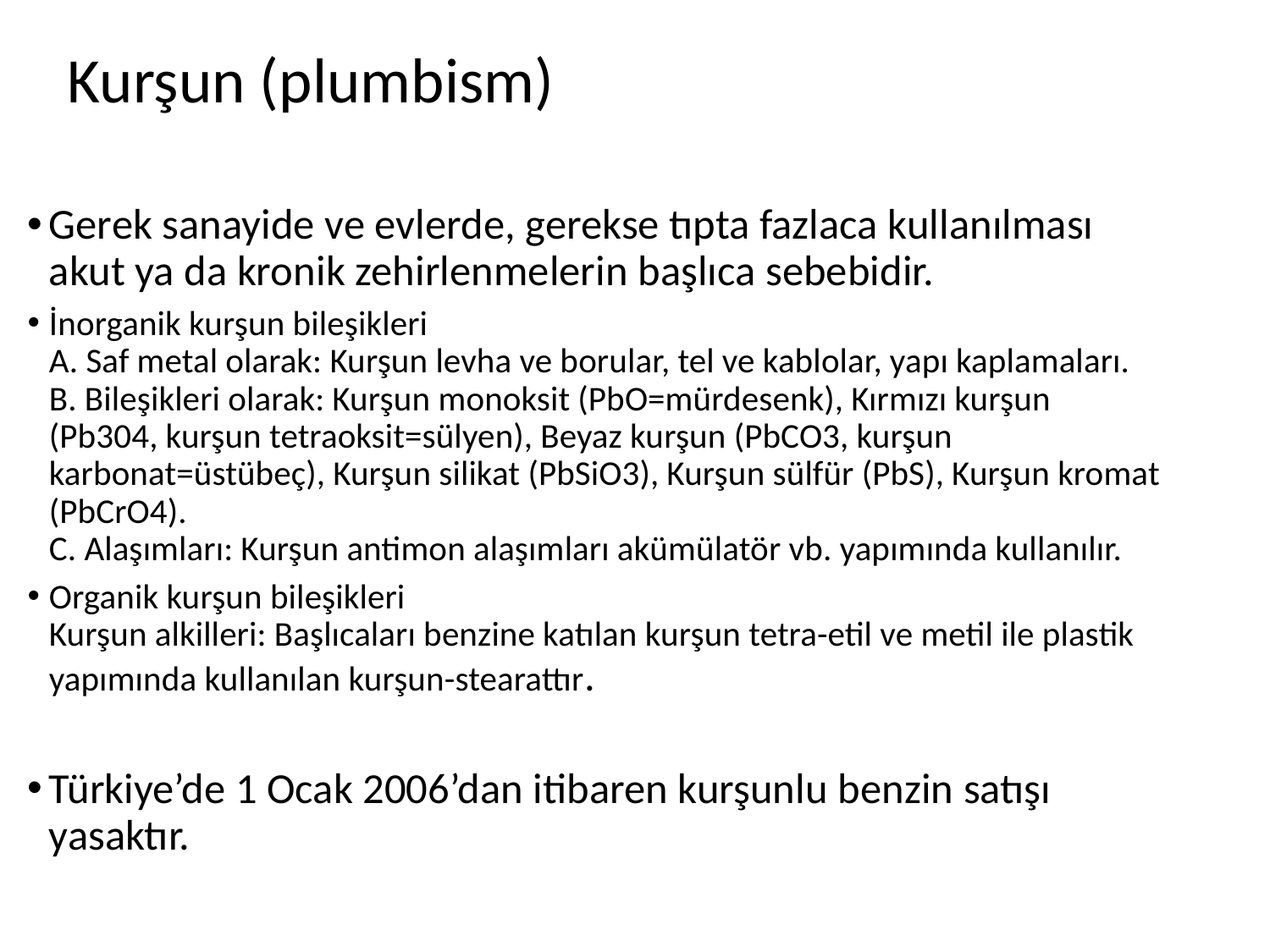

# Kurşun (plumbism)
Gerek sanayide ve evlerde, gerekse tıpta fazlaca kullanılması akut ya da kronik zehirlenmelerin başlıca sebebidir.
İnorganik kurşun bileşikleri
A. Saf metal olarak: Kurşun levha ve borular, tel ve kablolar, yapı kaplamaları.
B. Bileşikleri olarak: Kurşun monoksit (PbO=mürdesenk), Kırmızı kurşun (Pb304, kurşun tetraoksit=sülyen), Beyaz kurşun (PbCO3, kurşun karbonat=üstübeç), Kurşun silikat (PbSiO3), Kurşun sülfür (PbS), Kurşun kromat (PbCrO4).
C. Alaşımları: Kurşun antimon alaşımları akümülatör vb. yapımında kullanılır.
Organik kurşun bileşikleri
Kurşun alkilleri: Başlıcaları benzine katılan kurşun tetra-etil ve metil ile plastik yapımında kullanılan kurşun-stearattır.

Türkiye’de 1 Ocak 2006’dan itibaren kurşunlu benzin satışı yasaktır.